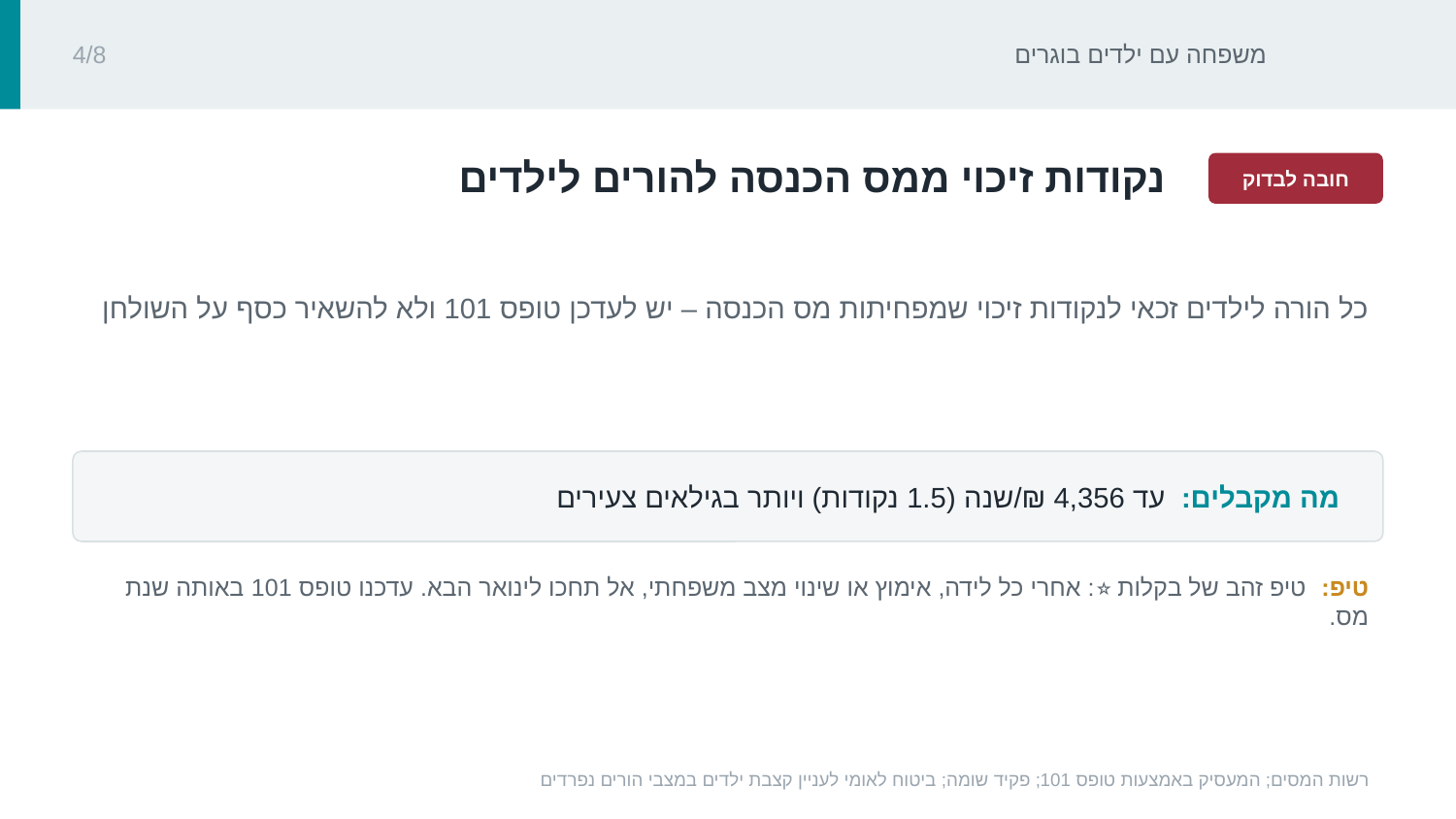

משפחה עם ילדים בוגרים
4/8
‏נקודות זיכוי ממס הכנסה להורים לילדים‏
חובה לבדוק
‏כל הורה לילדים זכאי לנקודות זיכוי שמפחיתות מס הכנסה – יש לעדכן טופס 101 ולא להשאיר כסף על השולחן‏

מה מקבלים:  ‏עד ‏4,356 ₪‏/שנה (1.5 נקודות) ויותר בגילאים צעירים‏
טיפ:  ‏טיפ זהב של בקלות ⭐: אחרי כל לידה, אימוץ או שינוי מצב משפחתי, אל תחכו לינואר הבא. עדכנו טופס 101 באותה שנת מס.‏
רשות המסים; המעסיק באמצעות טופס 101; פקיד שומה; ביטוח לאומי לעניין קצבת ילדים במצבי הורים נפרדים